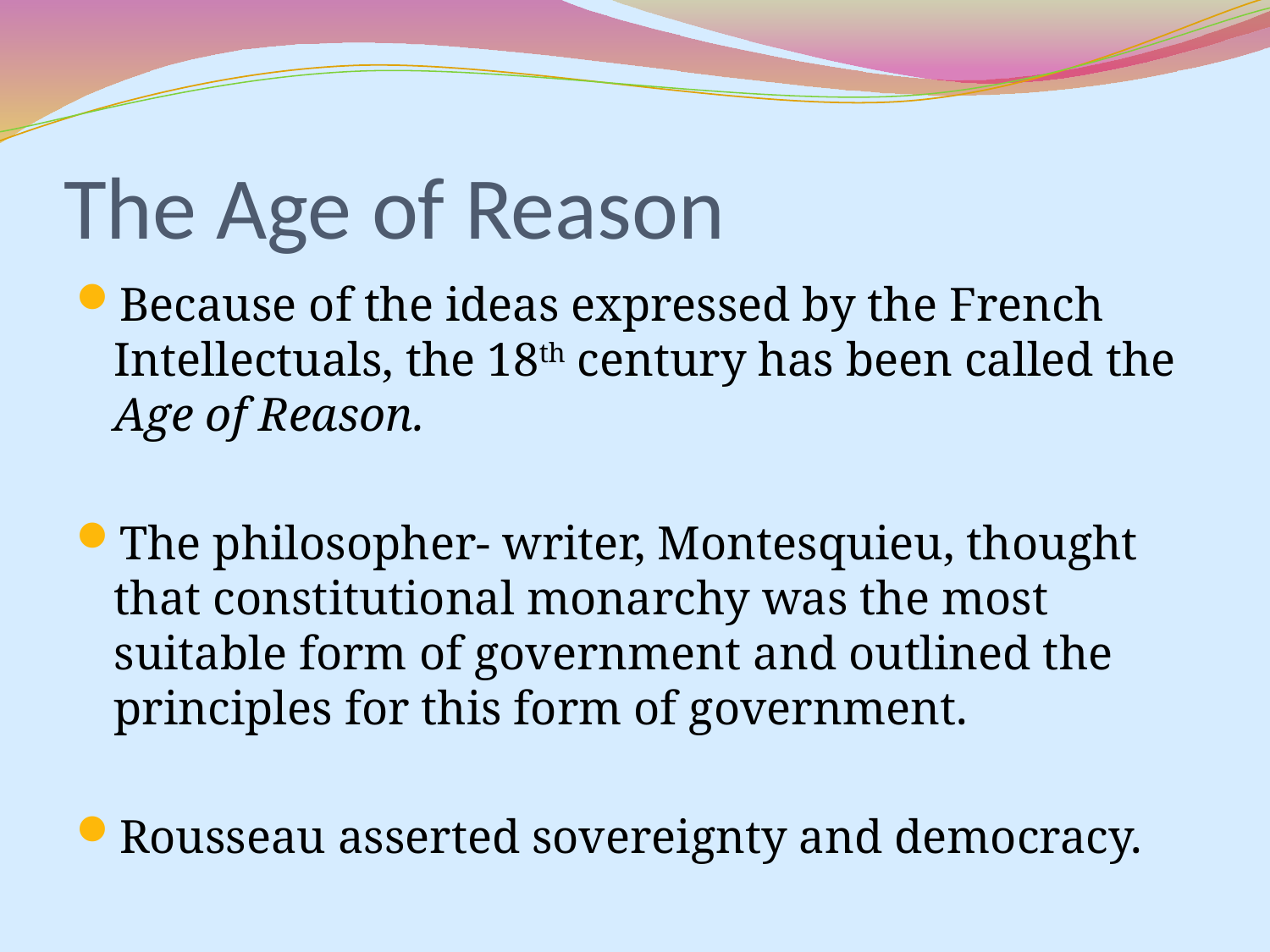

# The Age of Reason
Because of the ideas expressed by the French Intellectuals, the 18th century has been called the Age of Reason.

The philosopher- writer, Montesquieu, thought that constitutional monarchy was the most suitable form of government and outlined the principles for this form of government.

Rousseau asserted sovereignty and democracy.